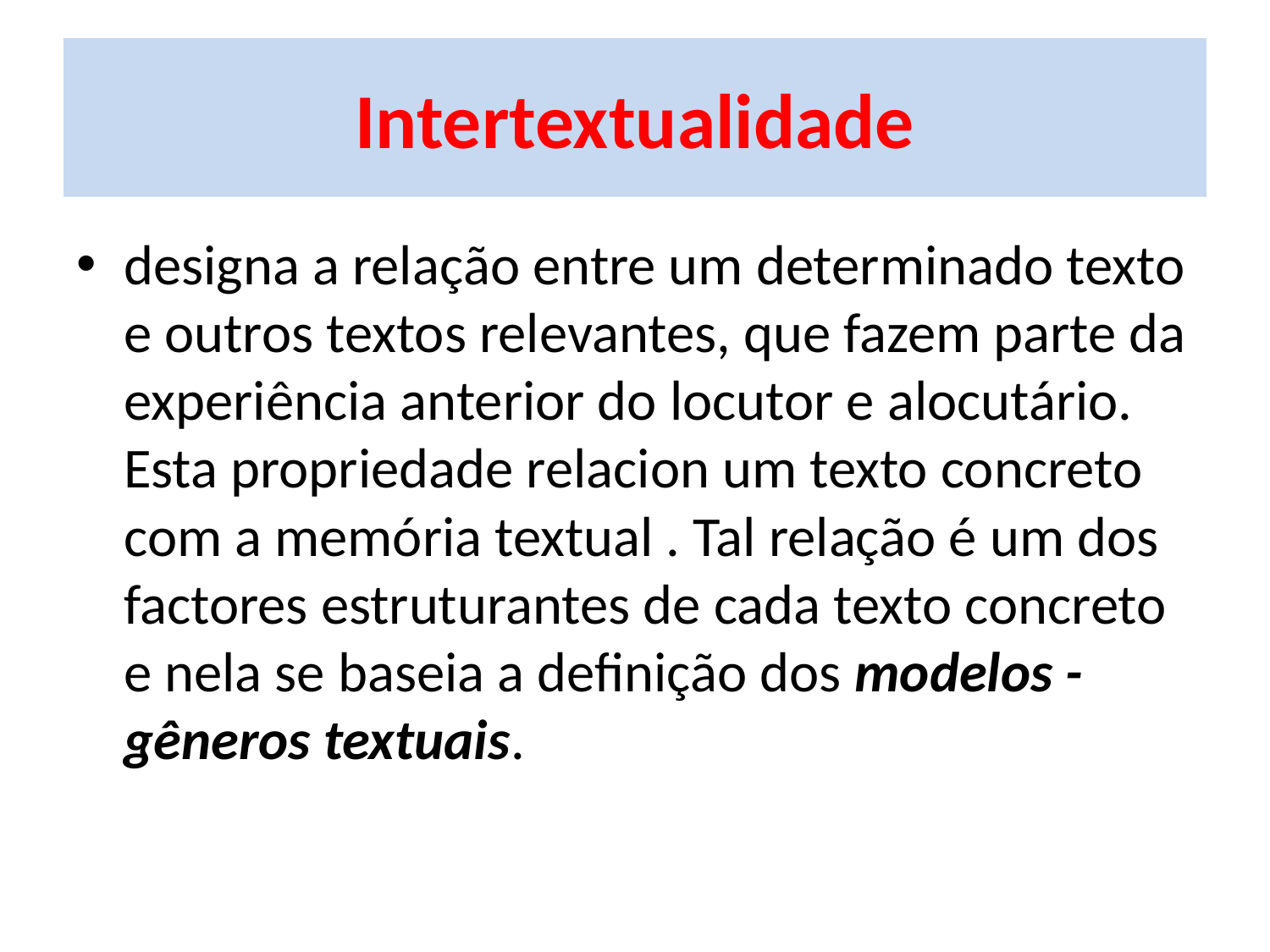

# Intertextualidade
designa a relação entre um determinado texto e outros textos relevantes, que fazem parte da experiência anterior do locutor e alocutário. Esta propriedade relacion um texto concreto com a memória textual . Tal relação é um dos factores estruturantes de cada texto concreto e nela se baseia a definição dos modelos - gêneros textuais.